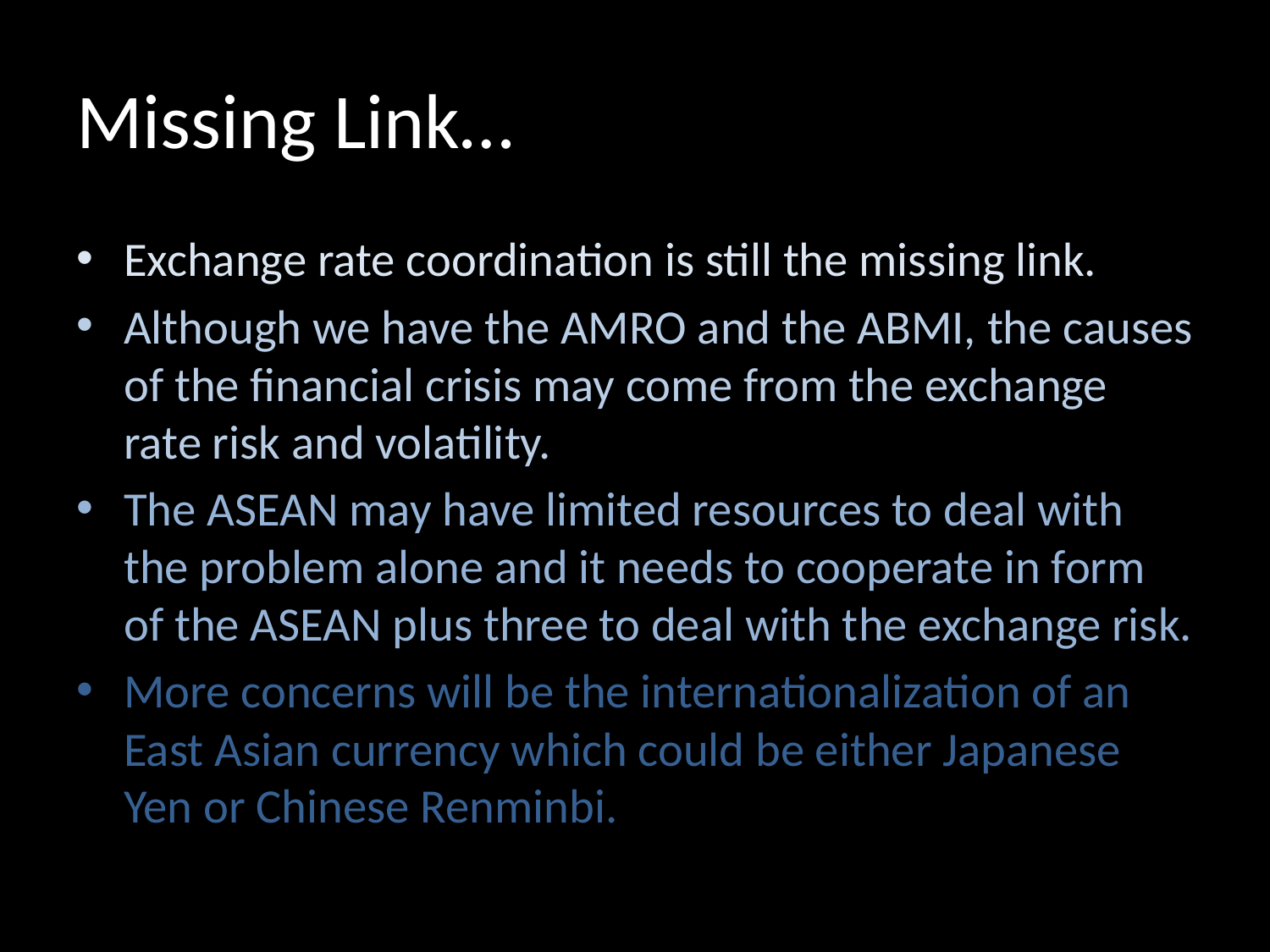

# Missing Link…
Exchange rate coordination is still the missing link.
Although we have the AMRO and the ABMI, the causes of the financial crisis may come from the exchange rate risk and volatility.
The ASEAN may have limited resources to deal with the problem alone and it needs to cooperate in form of the ASEAN plus three to deal with the exchange risk.
More concerns will be the internationalization of an East Asian currency which could be either Japanese Yen or Chinese Renminbi.